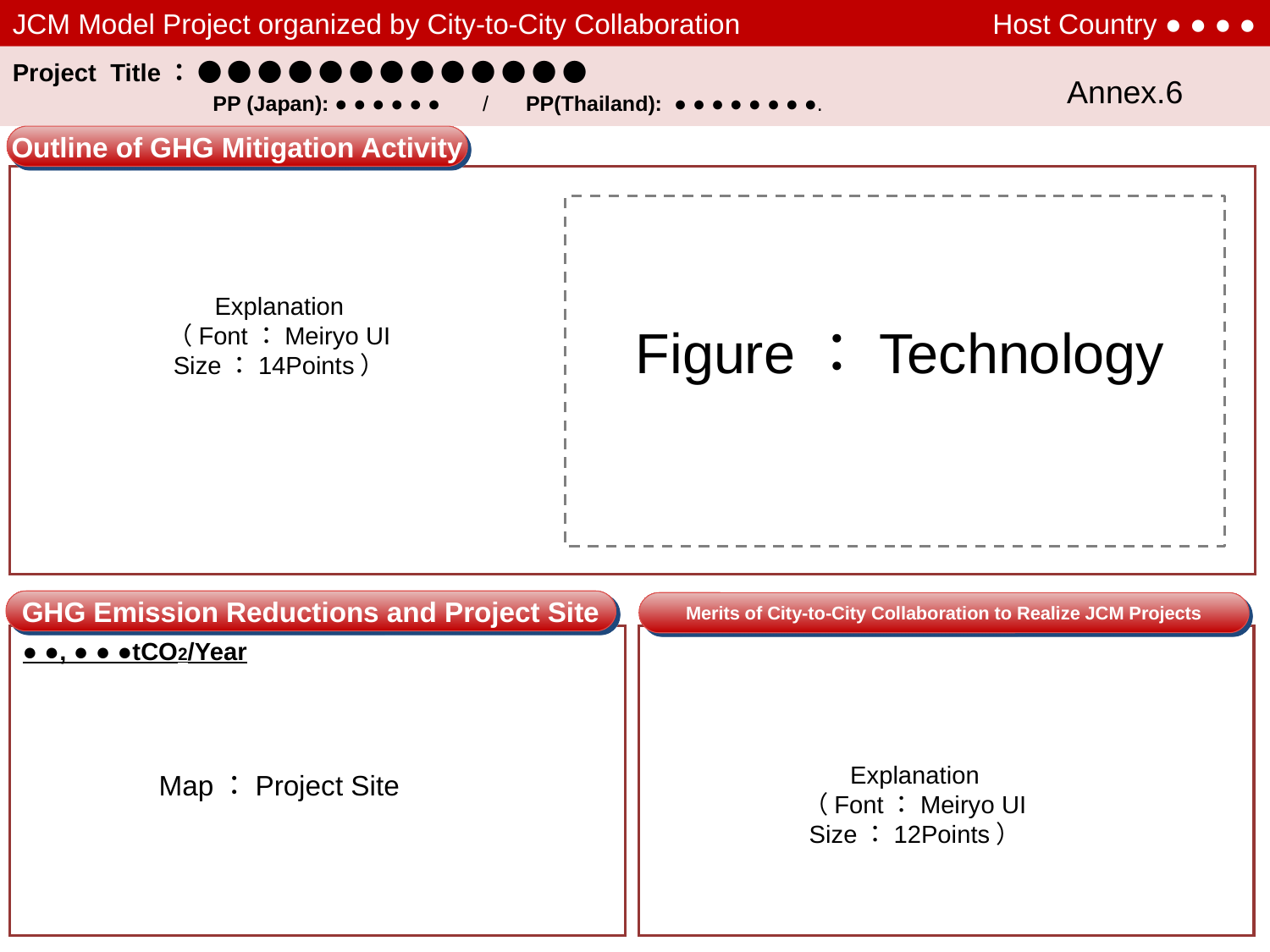

JCM Model Project organized by City-to-City Collaboration		　　　Host Country ● ● ● ●
Project  Title： ● ● ● ● ● ● ● ● ● ● ● ● ●
	　　　 PP (Japan): ● ● ● ● ● ● 　 / 　PP(Thailand):  ● ● ● ● ● ● ● ●.
Annex.6
Outline of GHG Mitigation Activity

Explanation
（Font：Meiryo UI
Size：14Points）
Figure：Technology
GHG Emission Reductions and Project Site
Merits of City-to-City Collaboration to Realize JCM Projects
● ●, ● ● ●tCO2/Year

Map：Project Site
Explanation
（Font：Meiryo UI
Size：12Points）